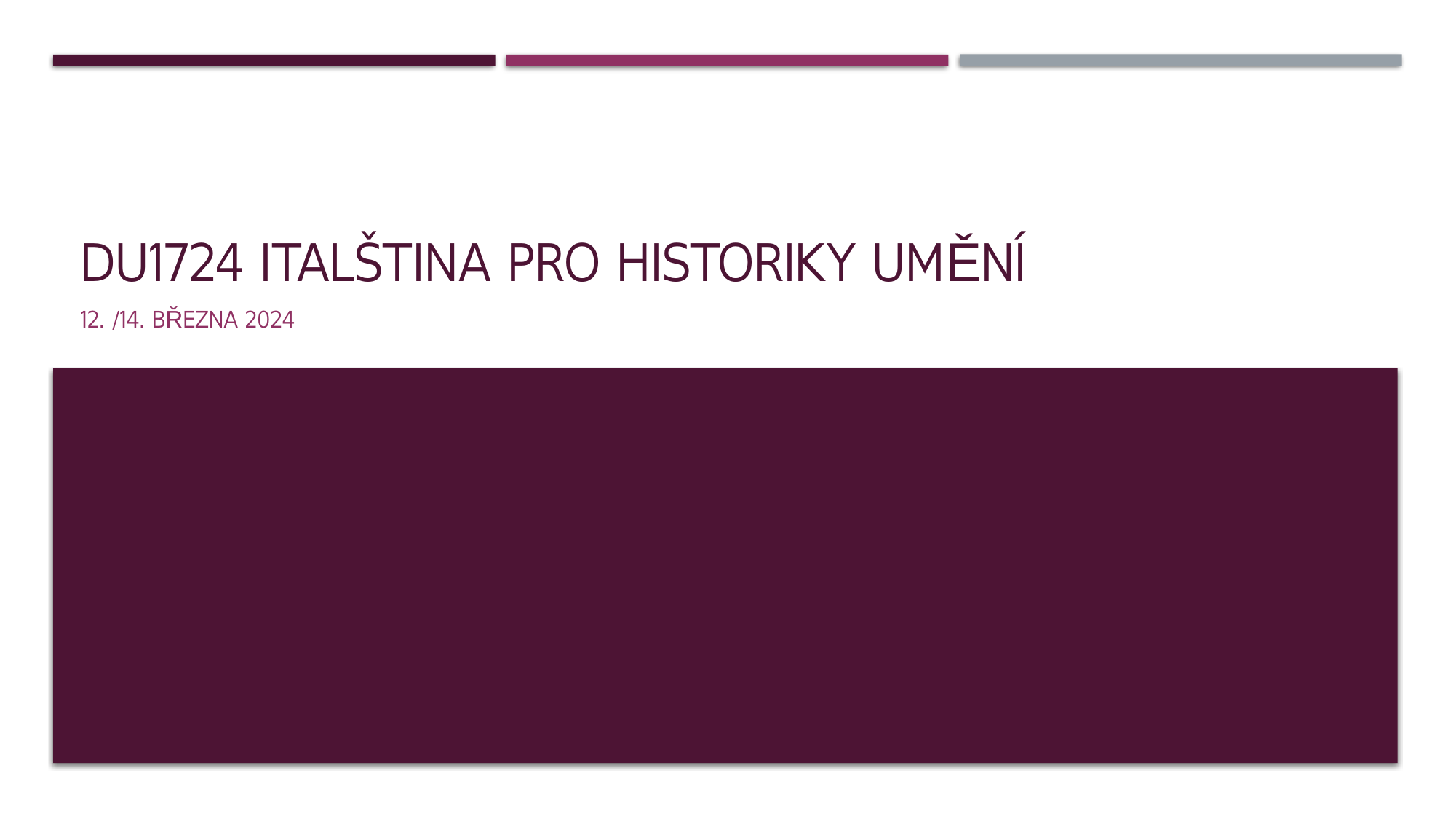

# DU1724 Italština pro historiky umění
12. /14. března 2024